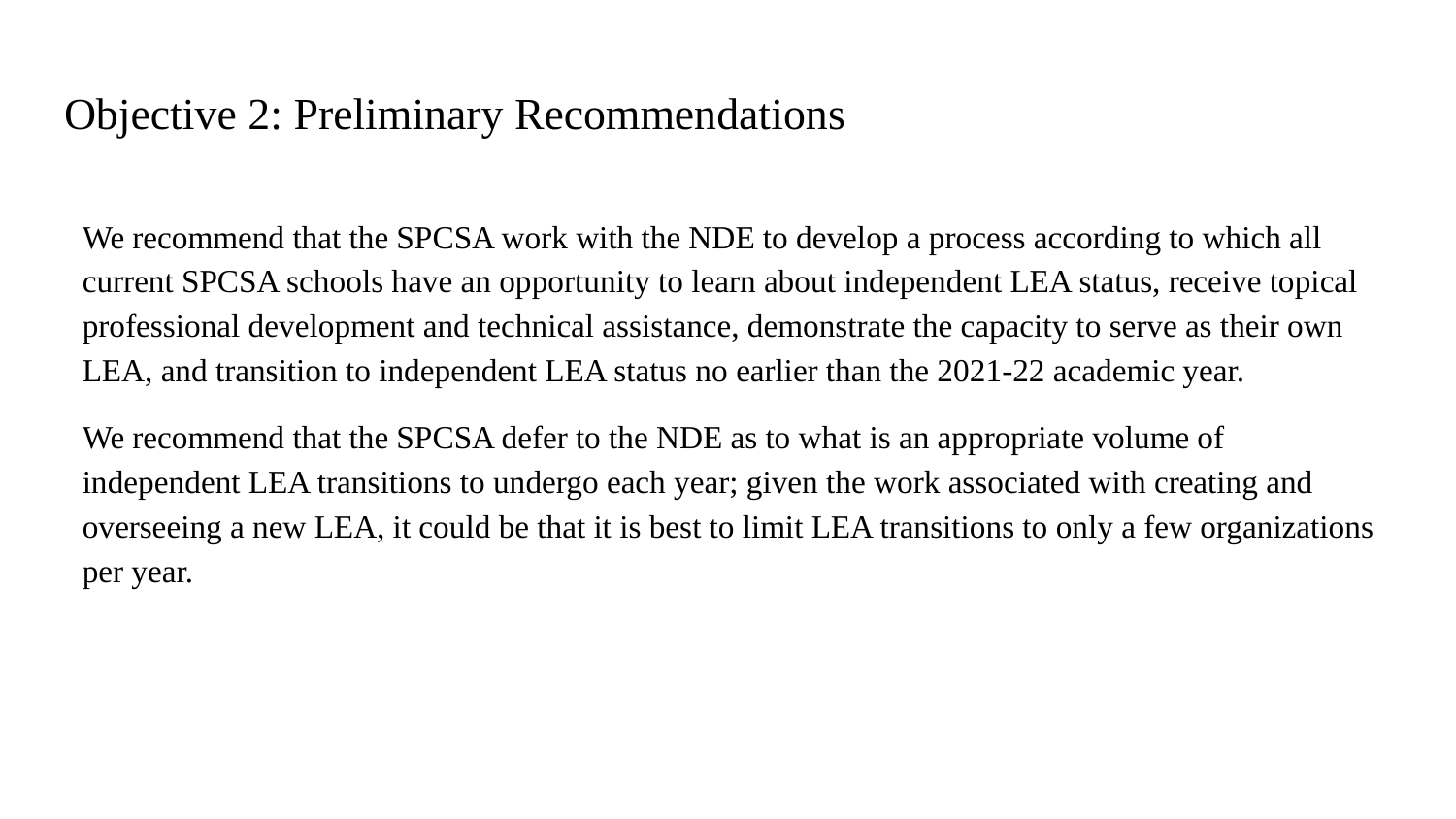

# Objective 2: Preliminary Recommendations
We recommend that the SPCSA work with the NDE to develop a process according to which all current SPCSA schools have an opportunity to learn about independent LEA status, receive topical professional development and technical assistance, demonstrate the capacity to serve as their own LEA, and transition to independent LEA status no earlier than the 2021-22 academic year.

We recommend that the SPCSA defer to the NDE as to what is an appropriate volume of independent LEA transitions to undergo each year; given the work associated with creating and overseeing a new LEA, it could be that it is best to limit LEA transitions to only a few organizations per year.